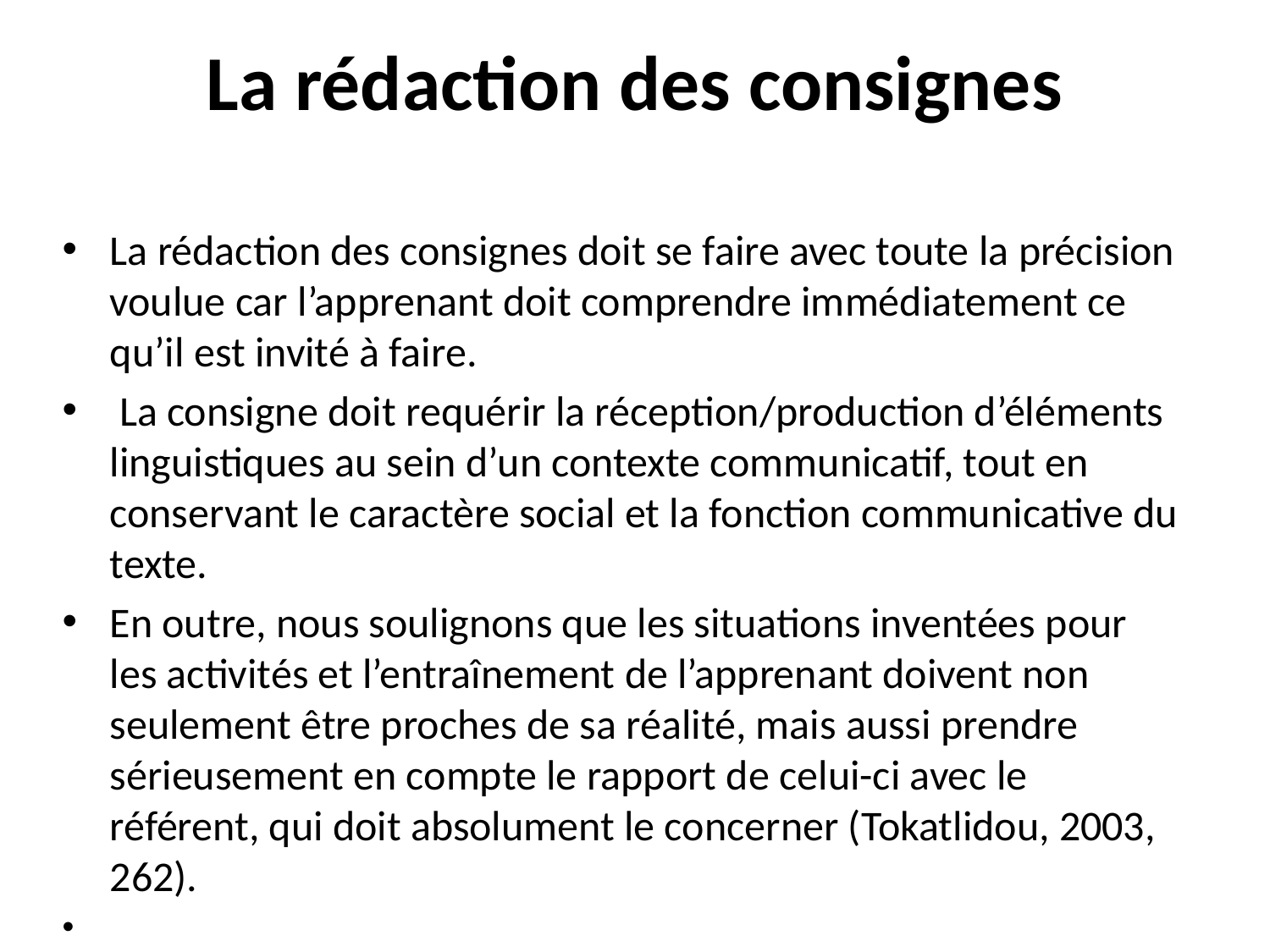

# La rédaction des consignes

La rédaction des consignes doit se faire avec toute la précision voulue car l’apprenant doit comprendre immédiatement ce qu’il est invité à faire.
 La consigne doit requérir la réception/production d’éléments linguistiques au sein d’un contexte communicatif, tout en conservant le caractère social et la fonction communicative du texte.
En outre, nous soulignons que les situations inventées pour les activités et l’entraînement de l’apprenant doivent non seulement être proches de sa réalité, mais aussi prendre sérieusement en compte le rapport de celui-ci avec le référent, qui doit absolument le concerner (Tokatlidou, 2003, 262).